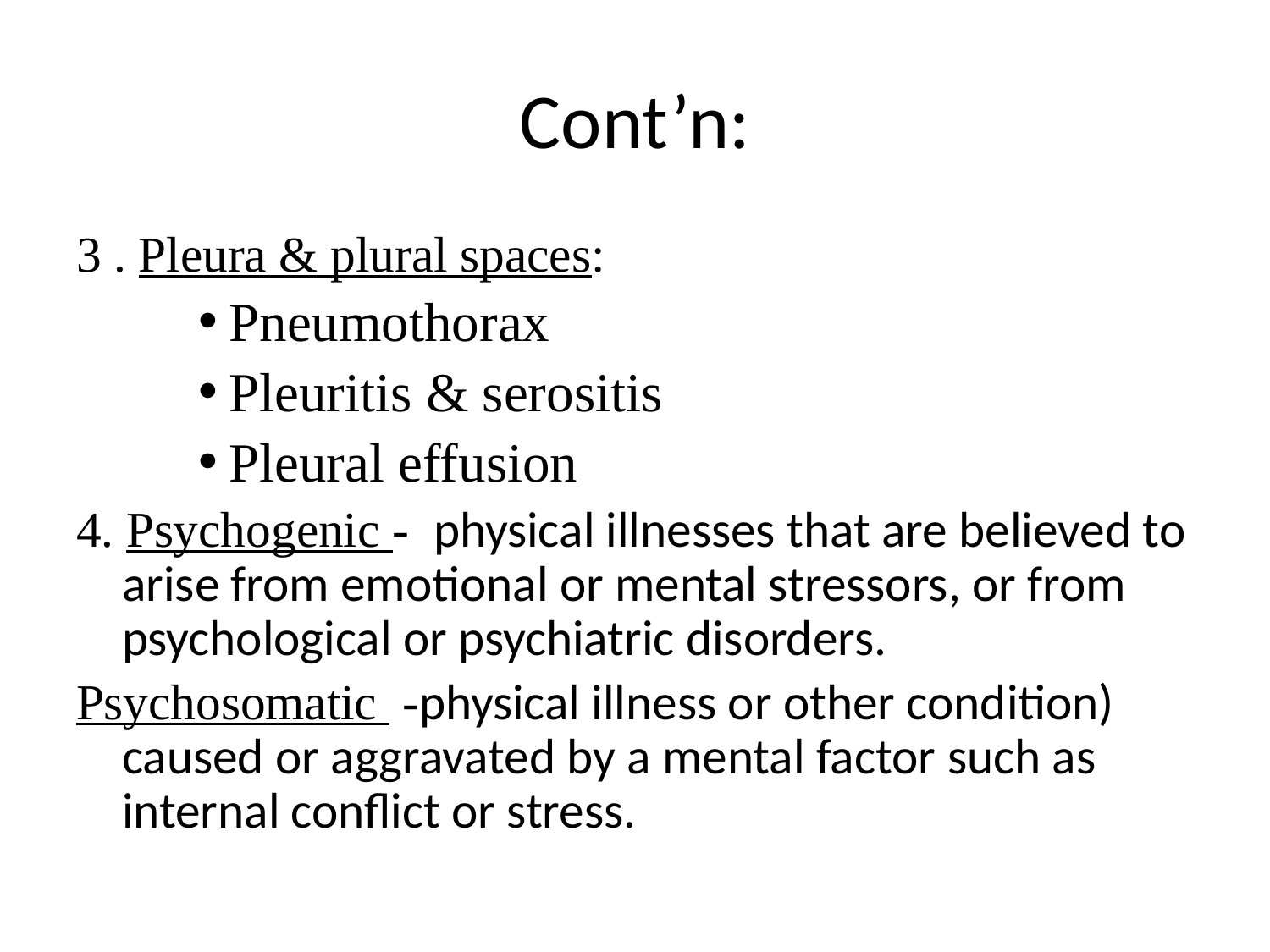

# Cont’n:
3 . Pleura & plural spaces:
Pneumothorax
Pleuritis & serositis
Pleural effusion
4. Psychogenic -  physical illnesses that are believed to arise from emotional or mental stressors, or from psychological or psychiatric disorders.
Psychosomatic  -physical illness or other condition) caused or aggravated by a mental factor such as internal conflict or stress.